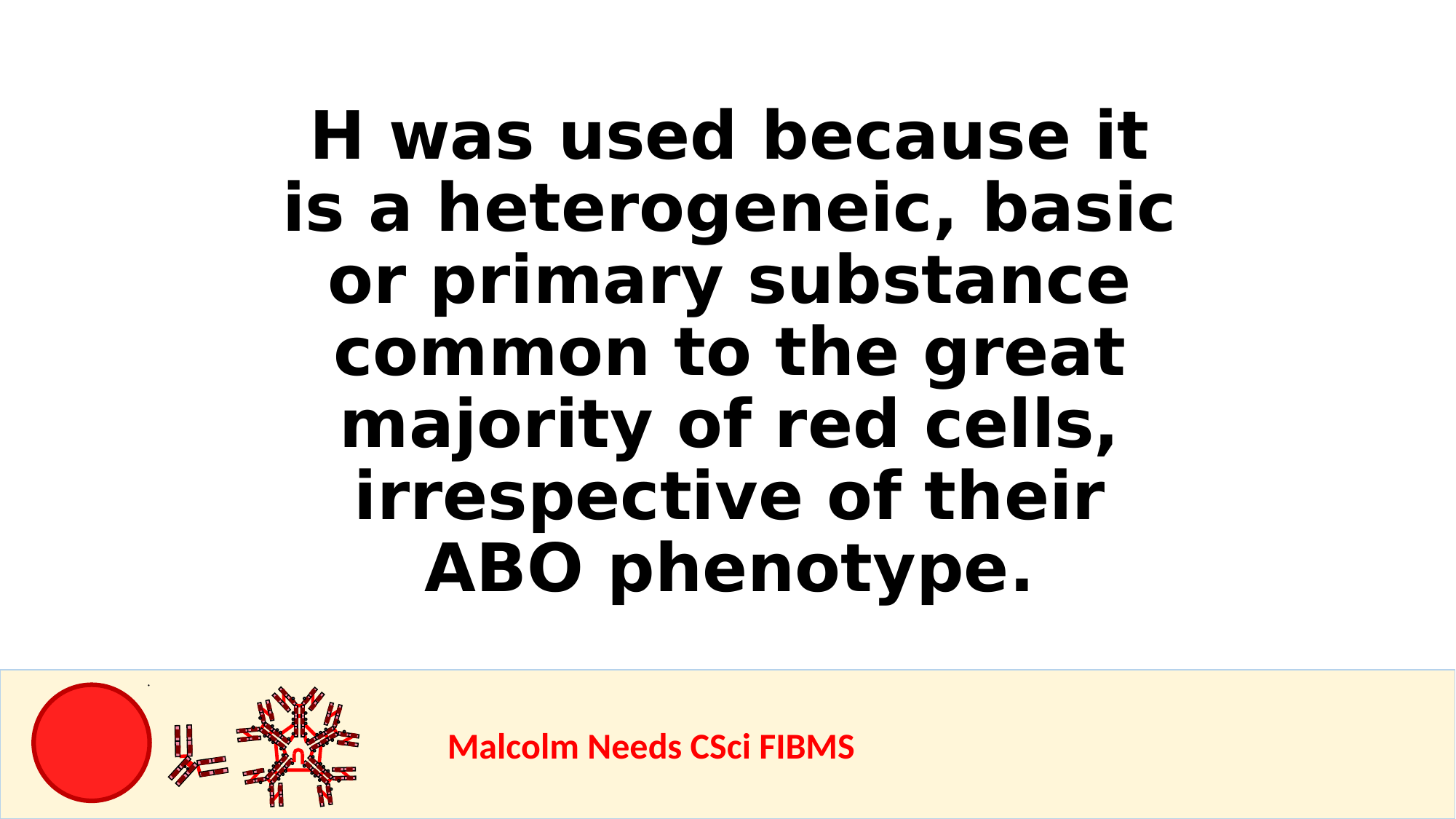

H was used because it is a heterogeneic, basic or primary substance common to the great majority of red cells, irrespective of their ABO phenotype.
				Malcolm Needs CSci FIBMS